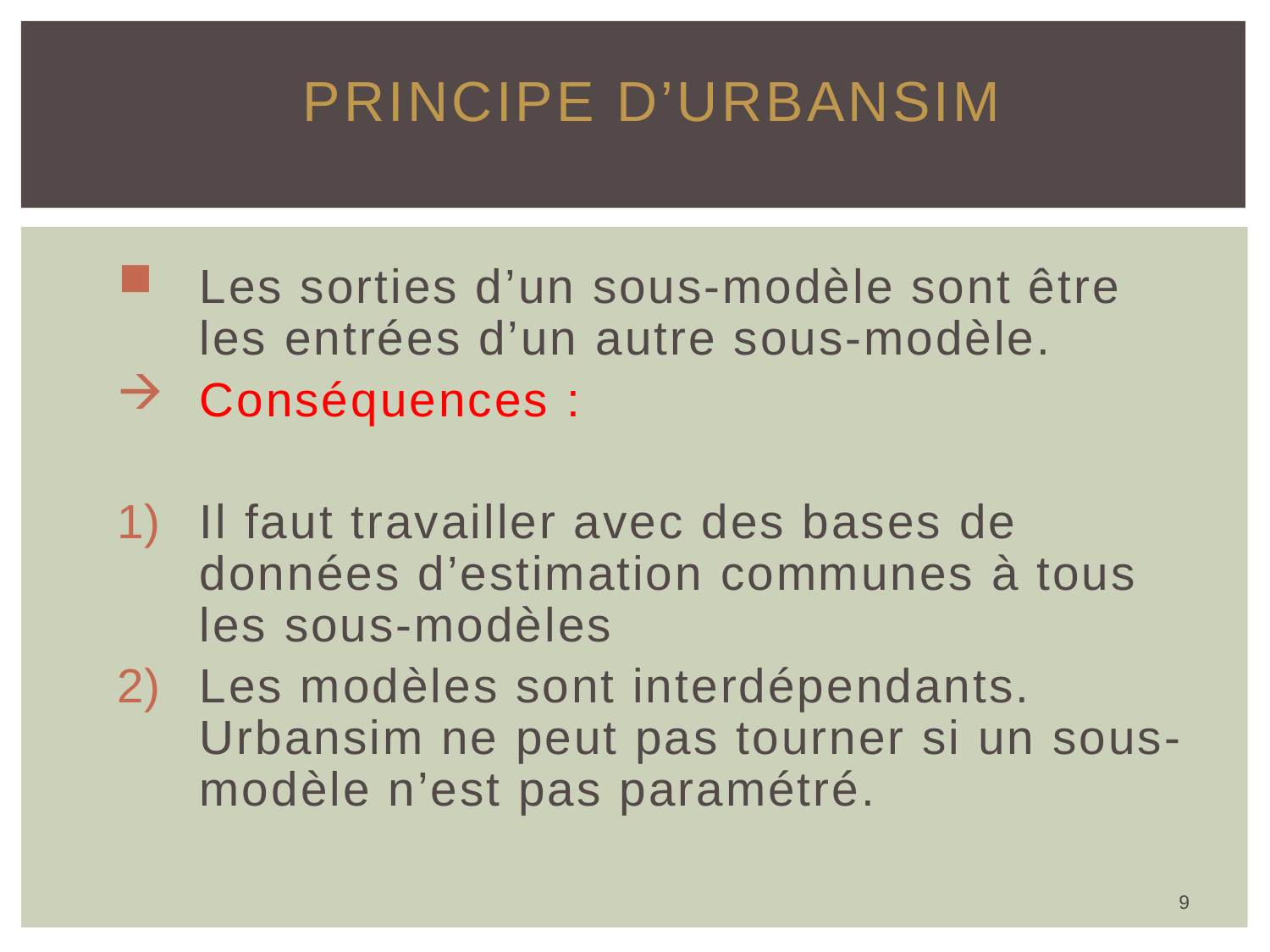

# PRINCIPE D’URBANSIM
Les sorties d’un sous-modèle sont être les entrées d’un autre sous-modèle.
Conséquences :

Il faut travailler avec des bases de données d’estimation communes à tous les sous-modèles
Les modèles sont interdépendants. Urbansim ne peut pas tourner si un sous-modèle n’est pas paramétré.

9